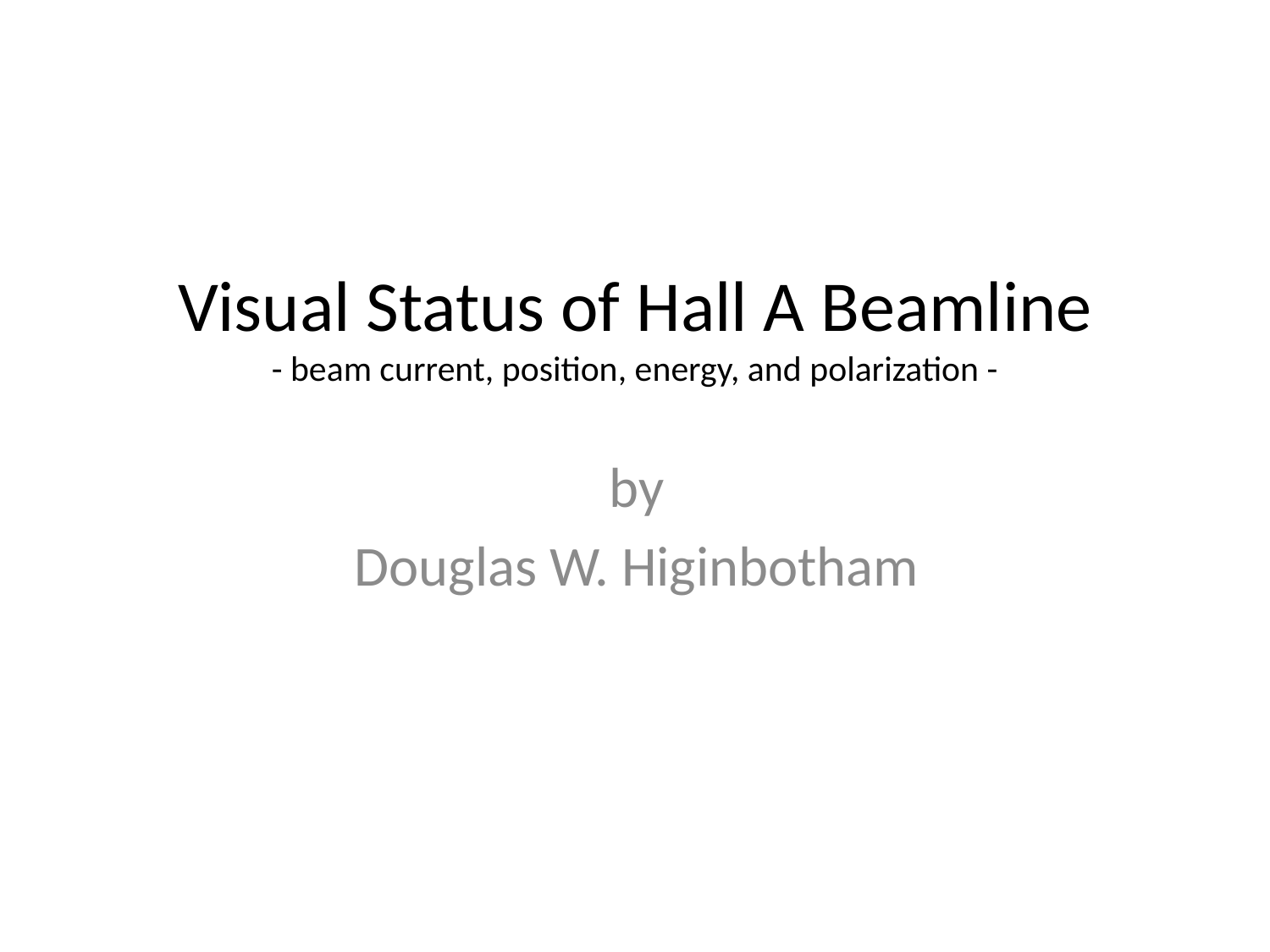

# Visual Status of Hall A Beamline - beam current, position, energy, and polarization -
by
Douglas W. Higinbotham